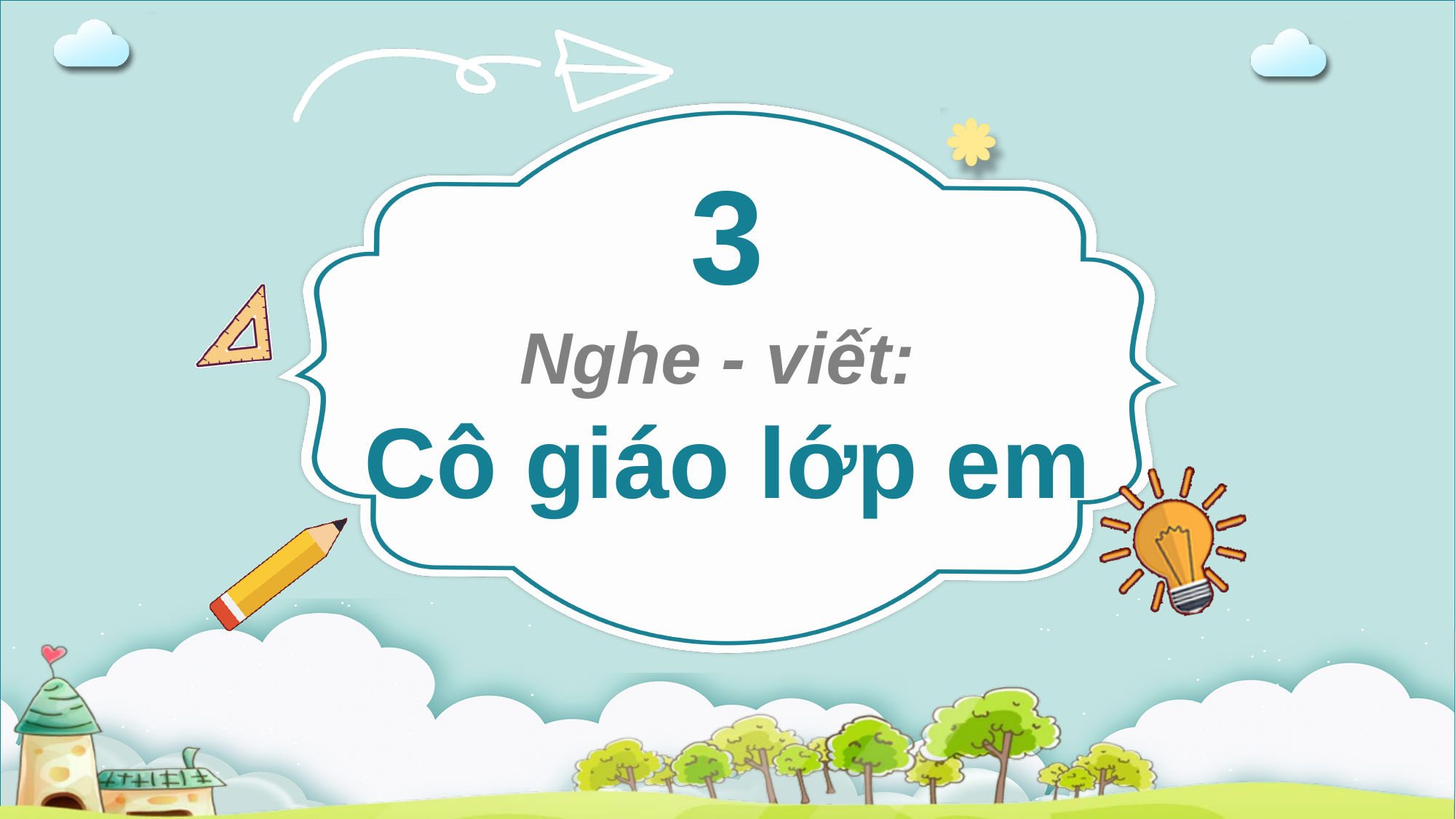

3
Nghe - viết:
Cô giáo lớp em